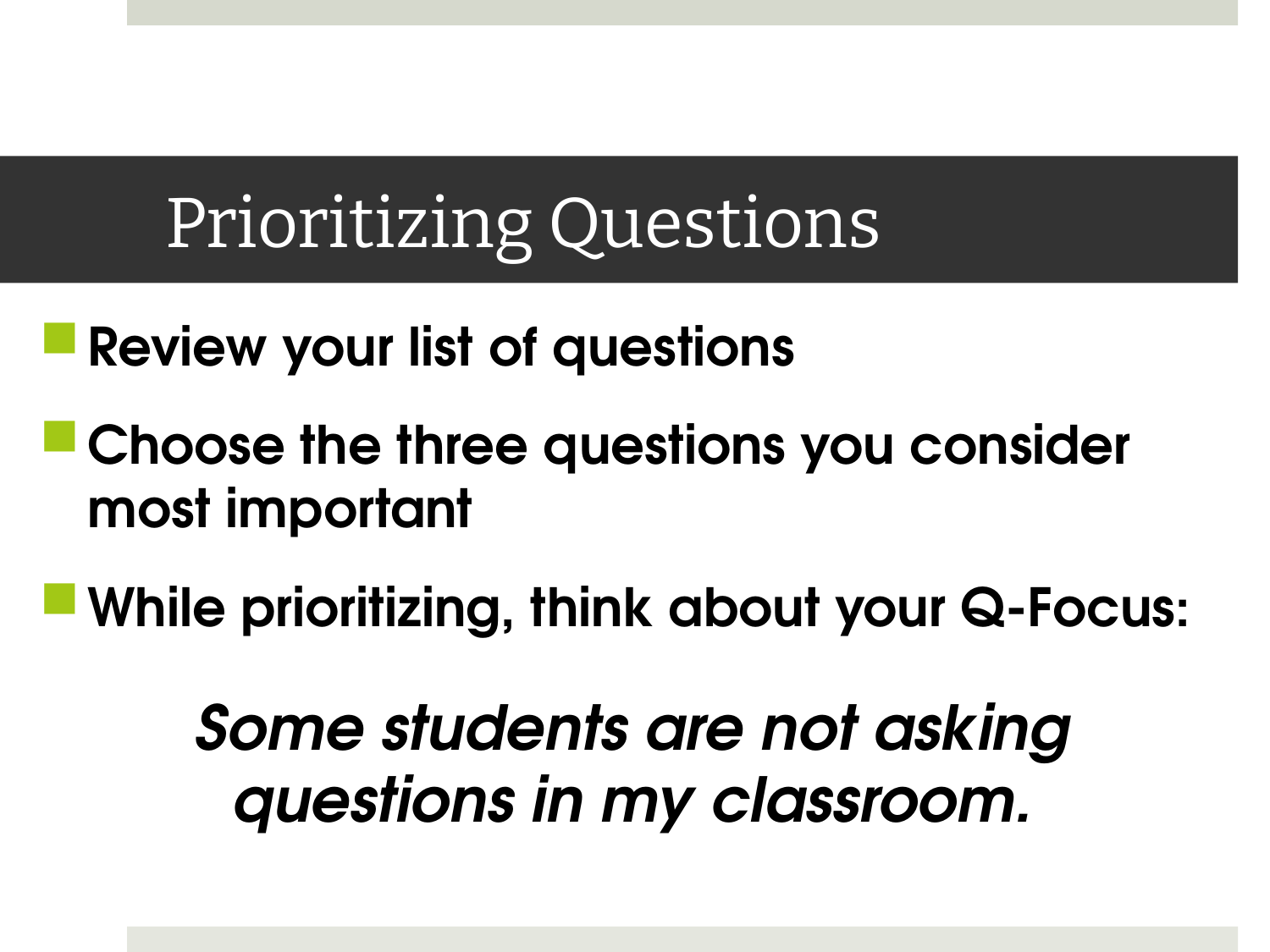

# Prioritizing Questions
Review your list of questions
Choose the three questions you consider most important
While prioritizing, think about your Q-Focus:

Some students are not asking
questions in my classroom.